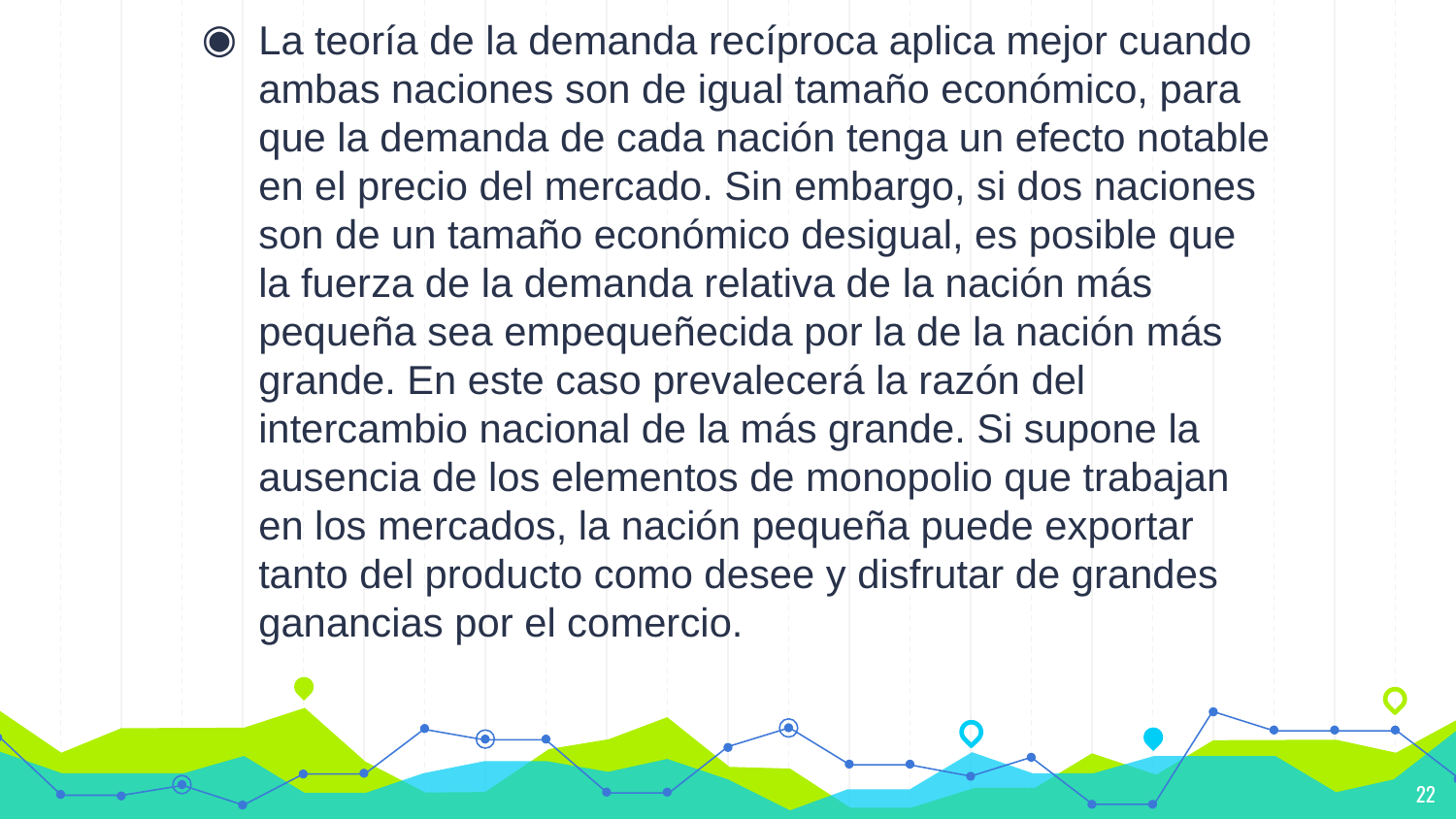

La teoría de la demanda recíproca aplica mejor cuando ambas naciones son de igual tamaño económico, para que la demanda de cada nación tenga un efecto notable en el precio del mercado. Sin embargo, si dos naciones son de un tamaño económico desigual, es posible que la fuerza de la demanda relativa de la nación más pequeña sea empequeñecida por la de la nación más grande. En este caso prevalecerá la razón del intercambio nacional de la más grande. Si supone la ausencia de los elementos de monopolio que trabajan en los mercados, la nación pequeña puede exportar tanto del producto como desee y disfrutar de grandes ganancias por el comercio.
22